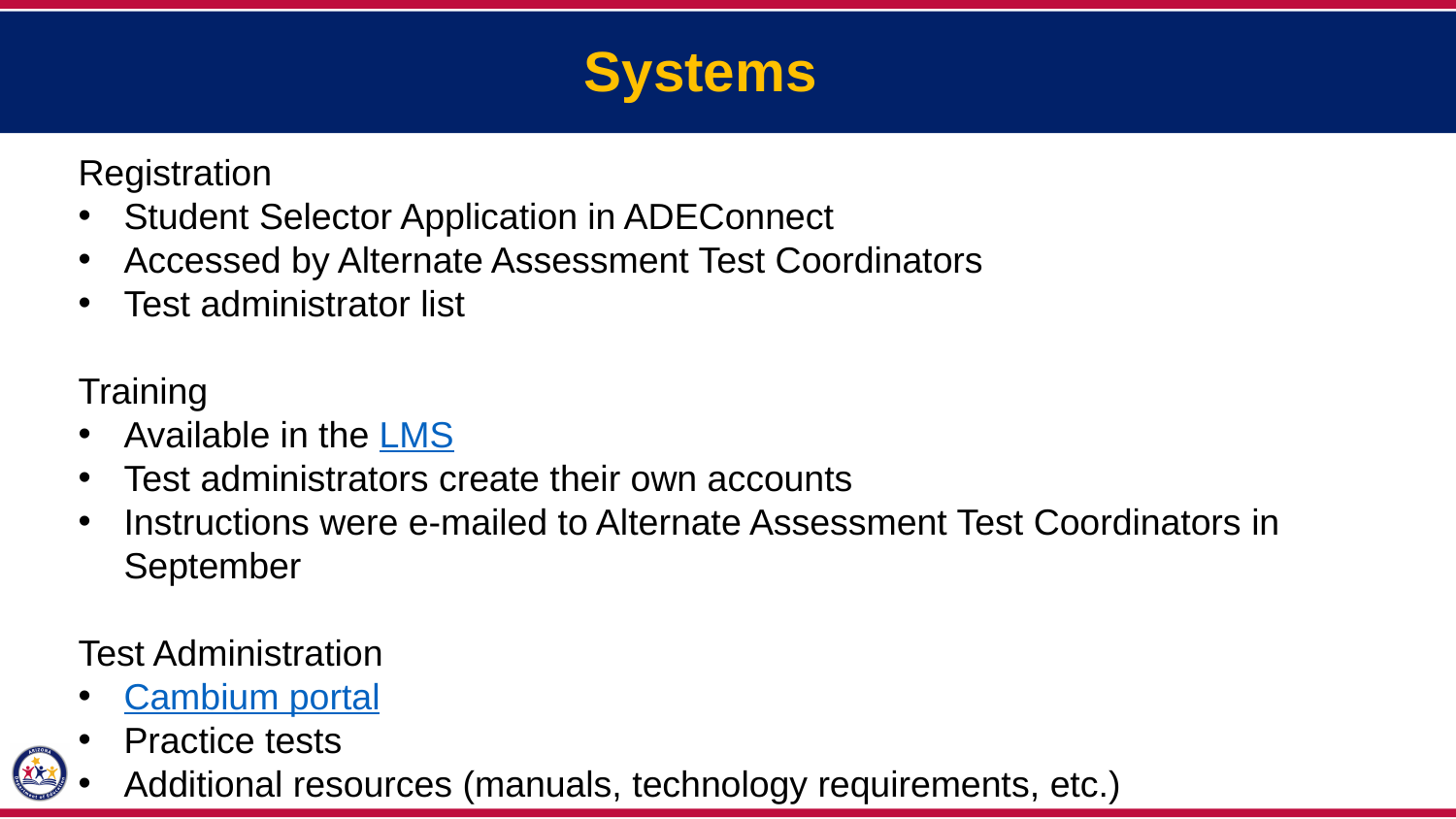

Systems
Registration
Student Selector Application in ADEConnect
Accessed by Alternate Assessment Test Coordinators
Test administrator list

Training
Available in the LMS
Test administrators create their own accounts
Instructions were e-mailed to Alternate Assessment Test Coordinators in September

Test Administration
Cambium portal
Practice tests
Additional resources (manuals, technology requirements, etc.)